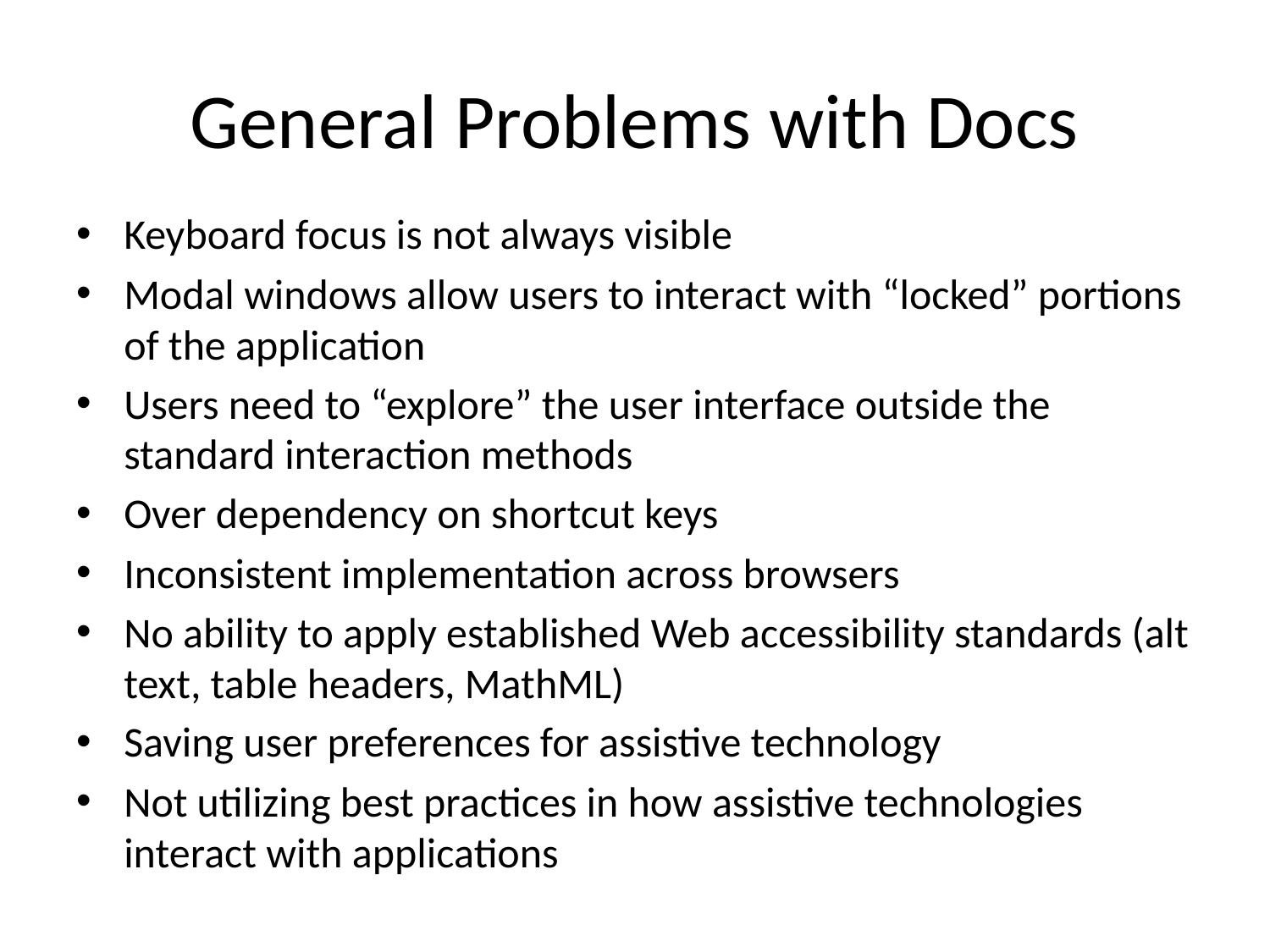

# General Problems with Docs
Keyboard focus is not always visible
Modal windows allow users to interact with “locked” portions of the application
Users need to “explore” the user interface outside the standard interaction methods
Over dependency on shortcut keys
Inconsistent implementation across browsers
No ability to apply established Web accessibility standards (alt text, table headers, MathML)
Saving user preferences for assistive technology
Not utilizing best practices in how assistive technologies interact with applications